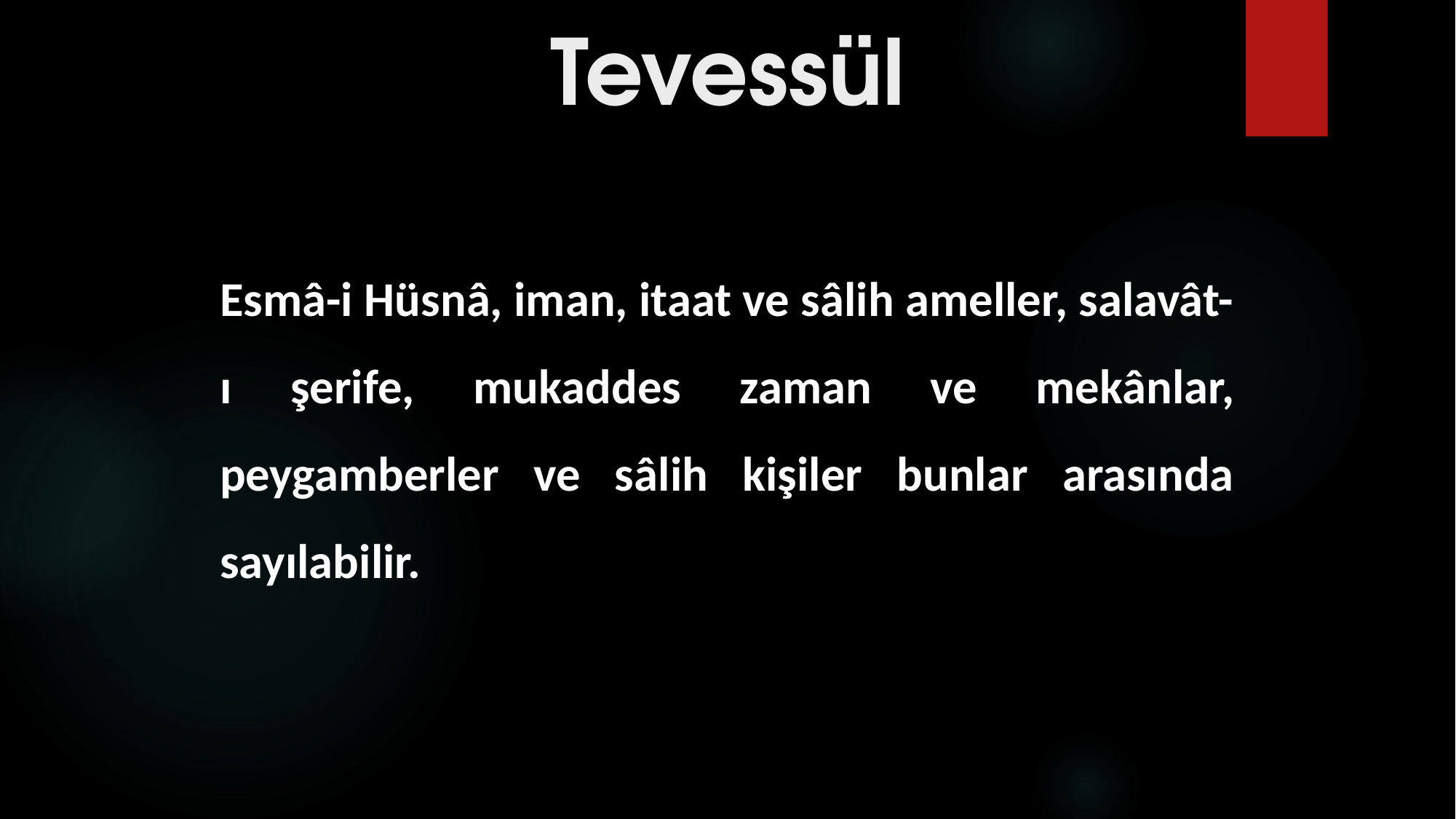

# Tevessül

Esmâ-i Hüsnâ, iman, itaat ve sâlih ameller, salavât-ı şerife, mukaddes zaman ve mekânlar, peygamberler ve sâlih kişiler bunlar arasında sayılabilir.